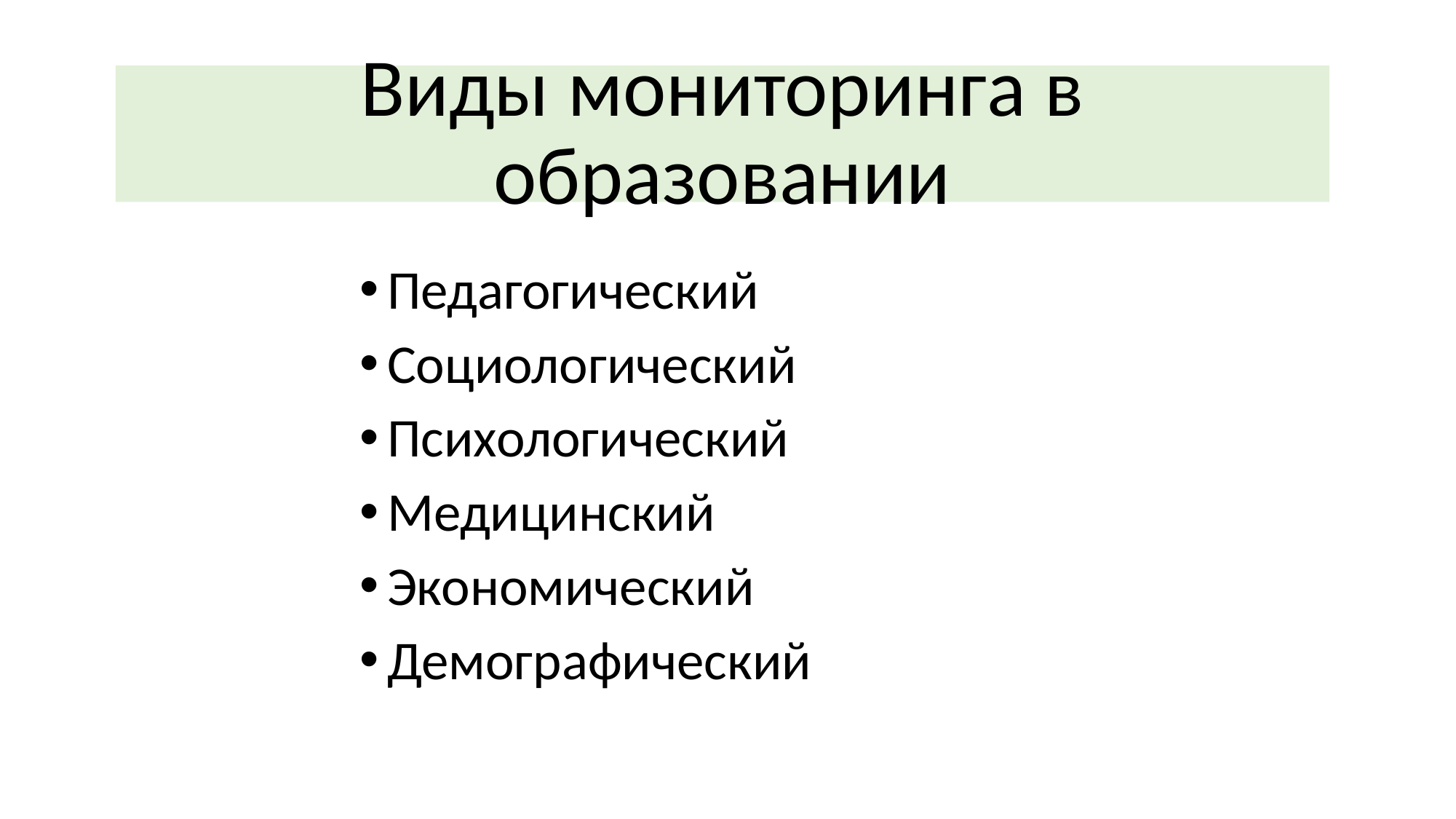

# Виды мониторинга в образовании
Педагогический
Социологический
Психологический
Медицинский
Экономический
Демографический